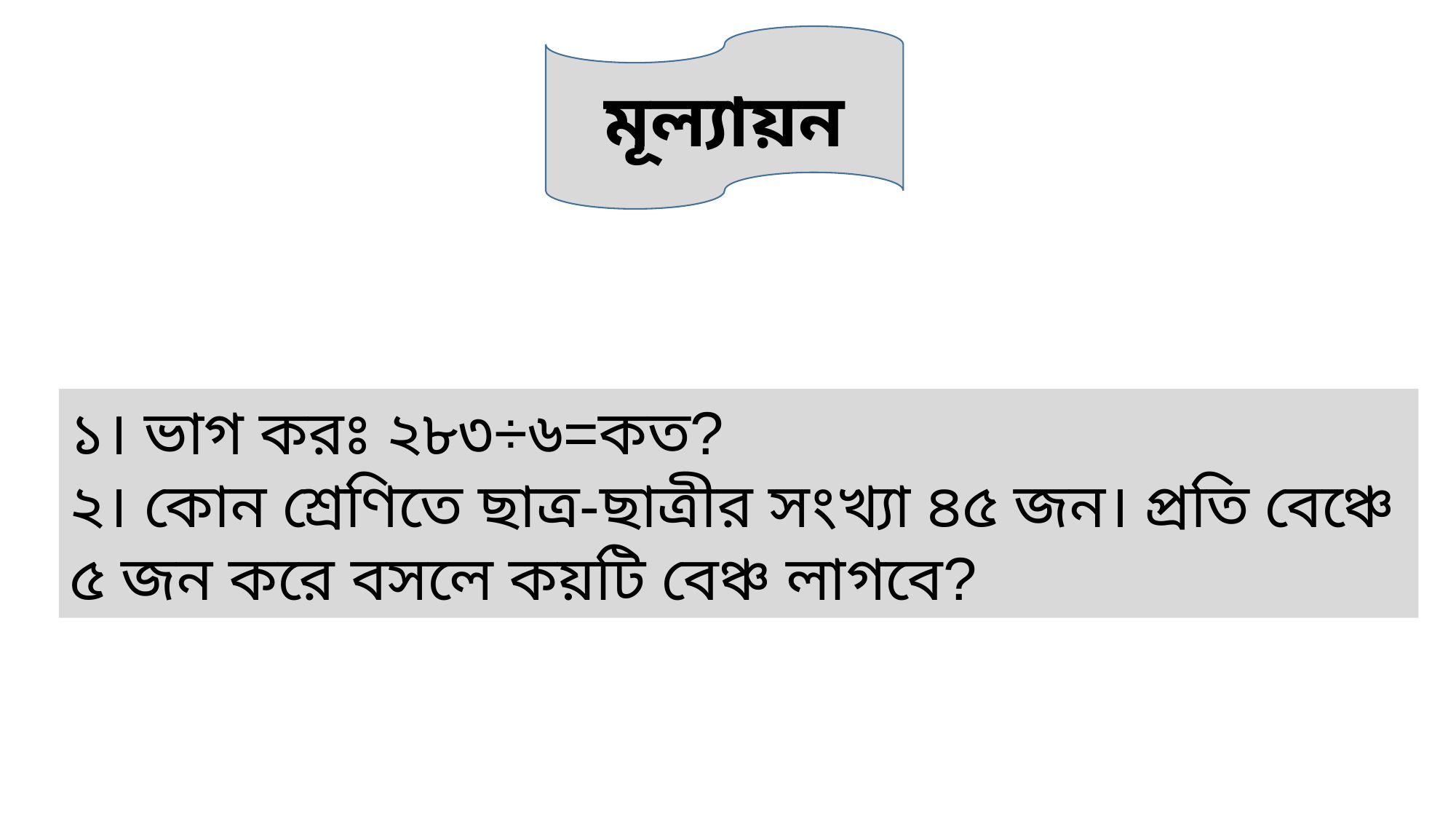

মূল্যায়ন
১। ভাগ করঃ ২৮৩÷৬=কত?
২। কোন শ্রেণিতে ছাত্র-ছাত্রীর সংখ্যা ৪৫ জন। প্রতি বেঞ্চে ৫ জন করে বসলে কয়টি বেঞ্চ লাগবে?